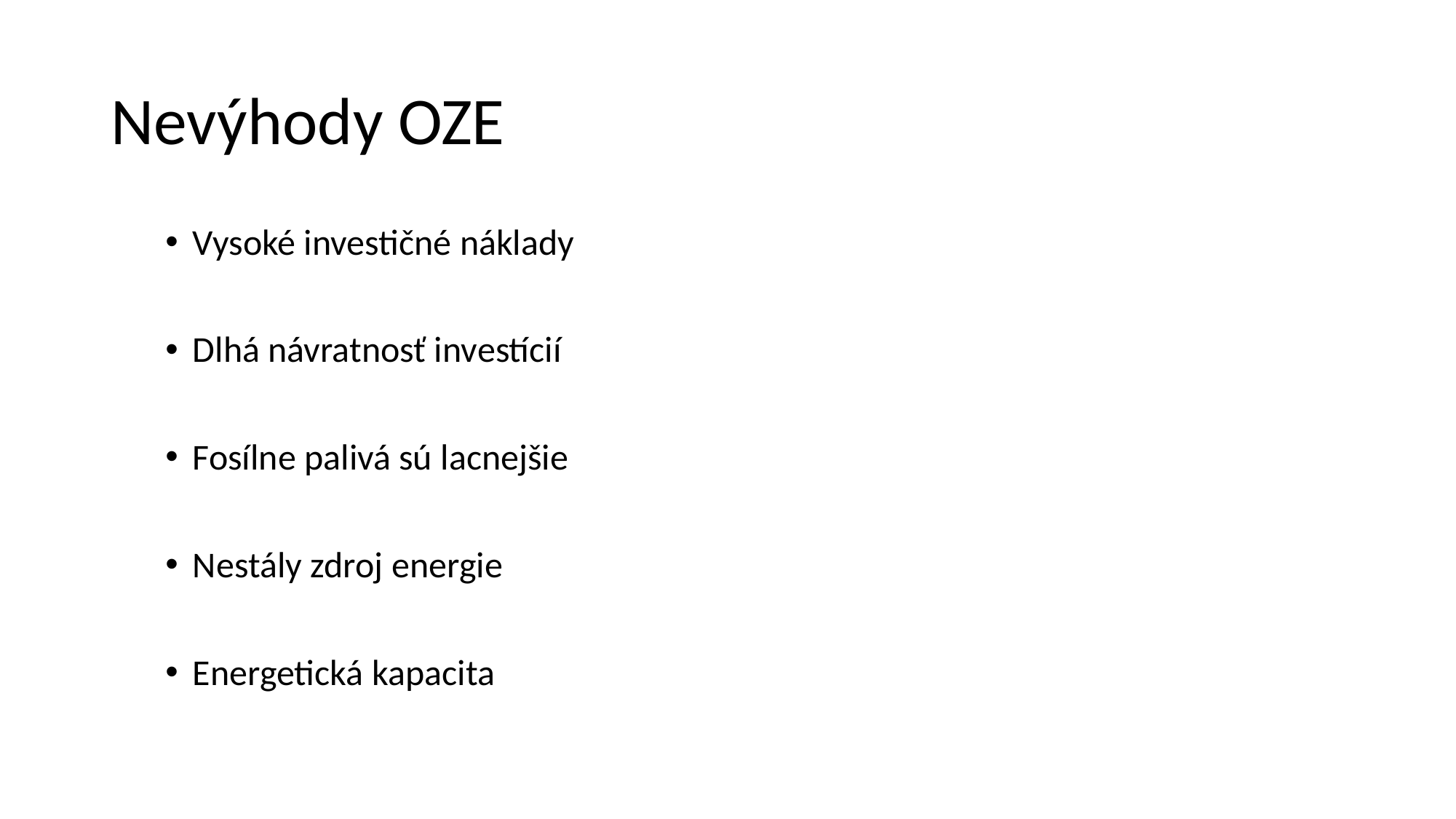

# Nevýhody OZE
Vysoké investičné náklady

Dlhá návratnosť investícií

Fosílne palivá sú lacnejšie

Nestály zdroj energie

Energetická kapacita